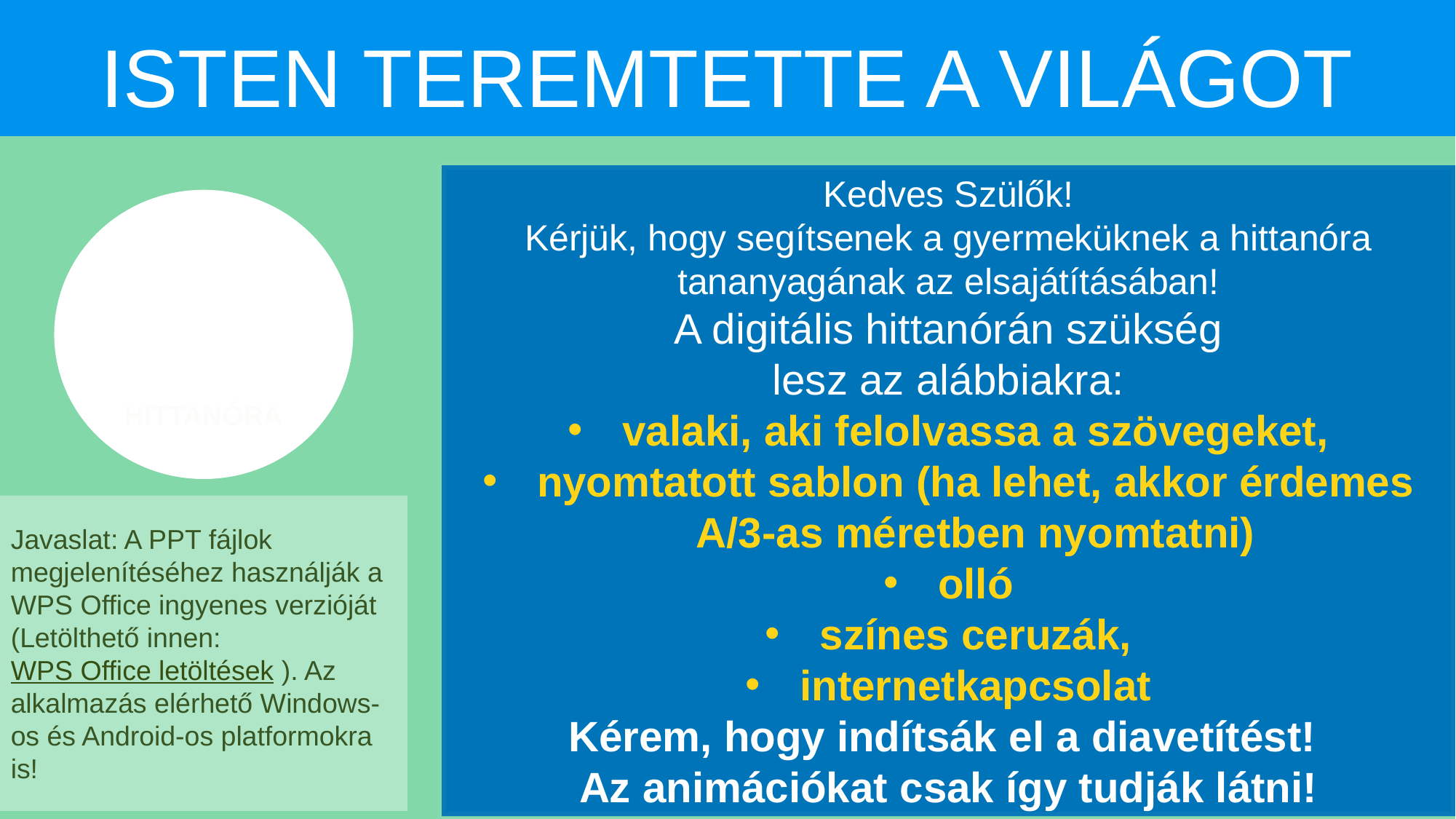

ISTEN TEREMTETTE A VILÁGOT
Kedves Szülők!
Kérjük, hogy segítsenek a gyermeküknek a hittanóra tananyagának az elsajátításában!
A digitális hittanórán szükség
lesz az alábbiakra:
valaki, aki felolvassa a szövegeket,
nyomtatott sablon (ha lehet, akkor érdemes A/3-as méretben nyomtatni)
olló
színes ceruzák,
internetkapcsolat
Kérem, hogy indítsák el a diavetítést!
Az animációkat csak így tudják látni!

DIGITÁLIS
HITTANÓRA

Javaslat: A PPT fájlok megjelenítéséhez használják a WPS Office ingyenes verzióját (Letölthető innen: WPS Office letöltések ). Az alkalmazás elérhető Windows-os és Android-os platformokra is!